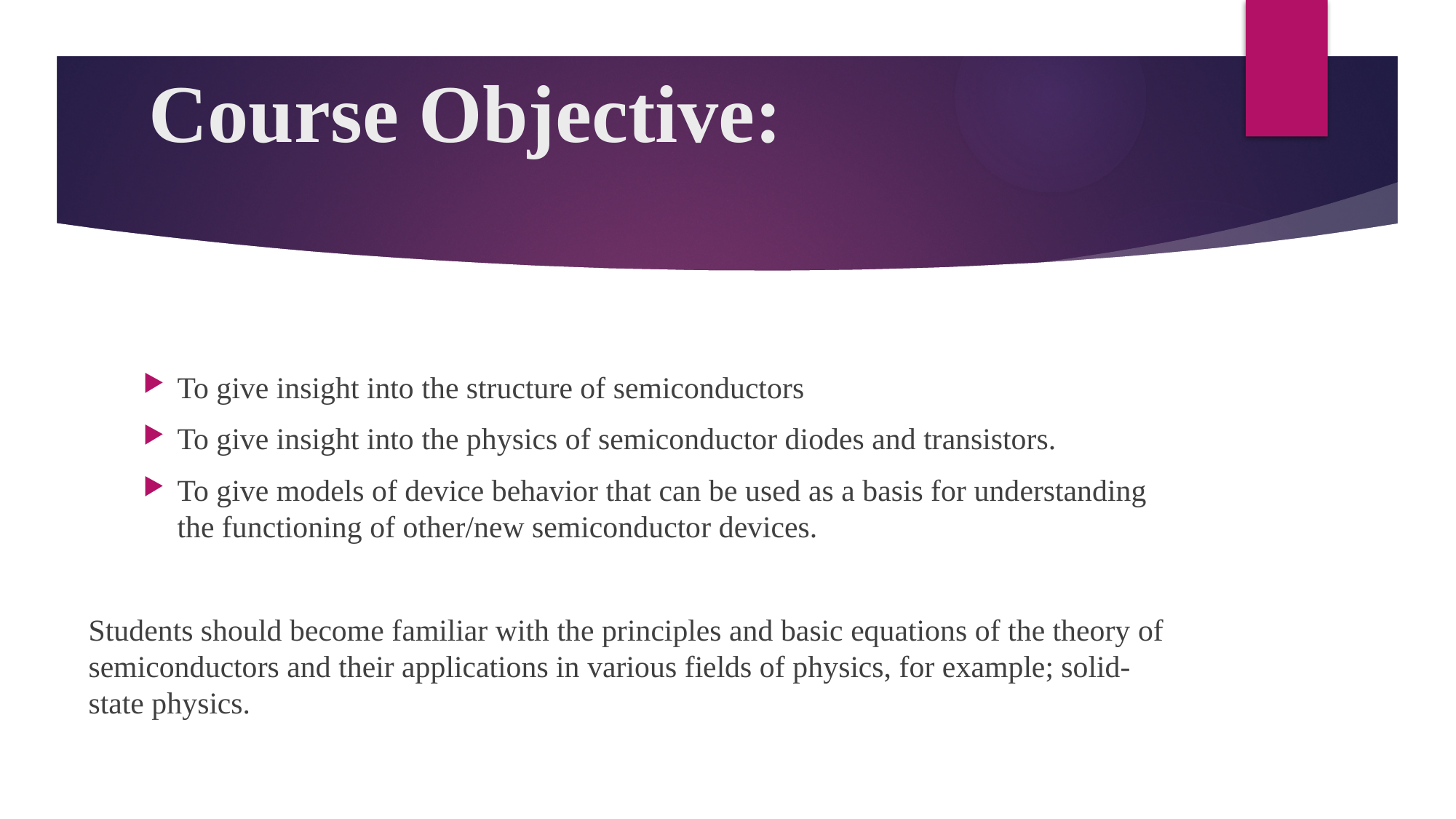

# Course Objective:

To give insight into the structure of semiconductors
To give insight into the physics of semiconductor diodes and transistors.
To give models of device behavior that can be used as a basis for understanding the functioning of other/new semiconductor devices.

Students should become familiar with the principles and basic equations of the theory of semiconductors and their applications in various fields of physics, for example; solid-state physics.